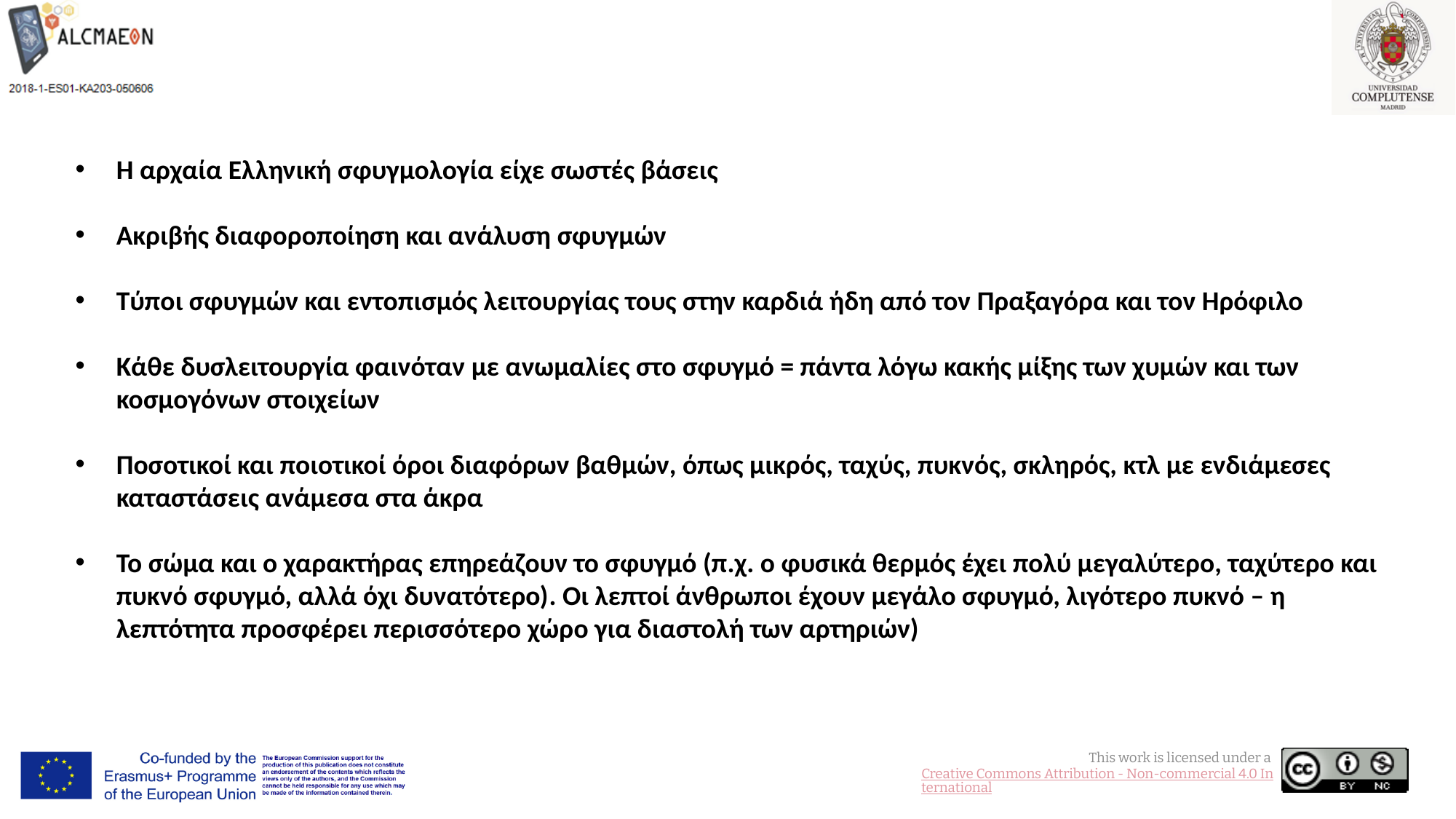

Η αρχαία Ελληνική σφυγμολογία είχε σωστές βάσεις

Ακριβής διαφοροποίηση και ανάλυση σφυγμών

Τύποι σφυγμών και εντοπισμός λειτουργίας τους στην καρδιά ήδη από τον Πραξαγόρα και τον Ηρόφιλο

Κάθε δυσλειτουργία φαινόταν με ανωμαλίες στο σφυγμό = πάντα λόγω κακής μίξης των χυμών και των κοσμογόνων στοιχείων

Ποσοτικοί και ποιοτικοί όροι διαφόρων βαθμών, όπως μικρός, ταχύς, πυκνός, σκληρός, κτλ με ενδιάμεσες καταστάσεις ανάμεσα στα άκρα

Το σώμα και ο χαρακτήρας επηρεάζουν το σφυγμό (π.χ. ο φυσικά θερμός έχει πολύ μεγαλύτερο, ταχύτερο και πυκνό σφυγμό, αλλά όχι δυνατότερο). Οι λεπτοί άνθρωποι έχουν μεγάλο σφυγμό, λιγότερο πυκνό – η λεπτότητα προσφέρει περισσότερο χώρο για διαστολή των αρτηριών)